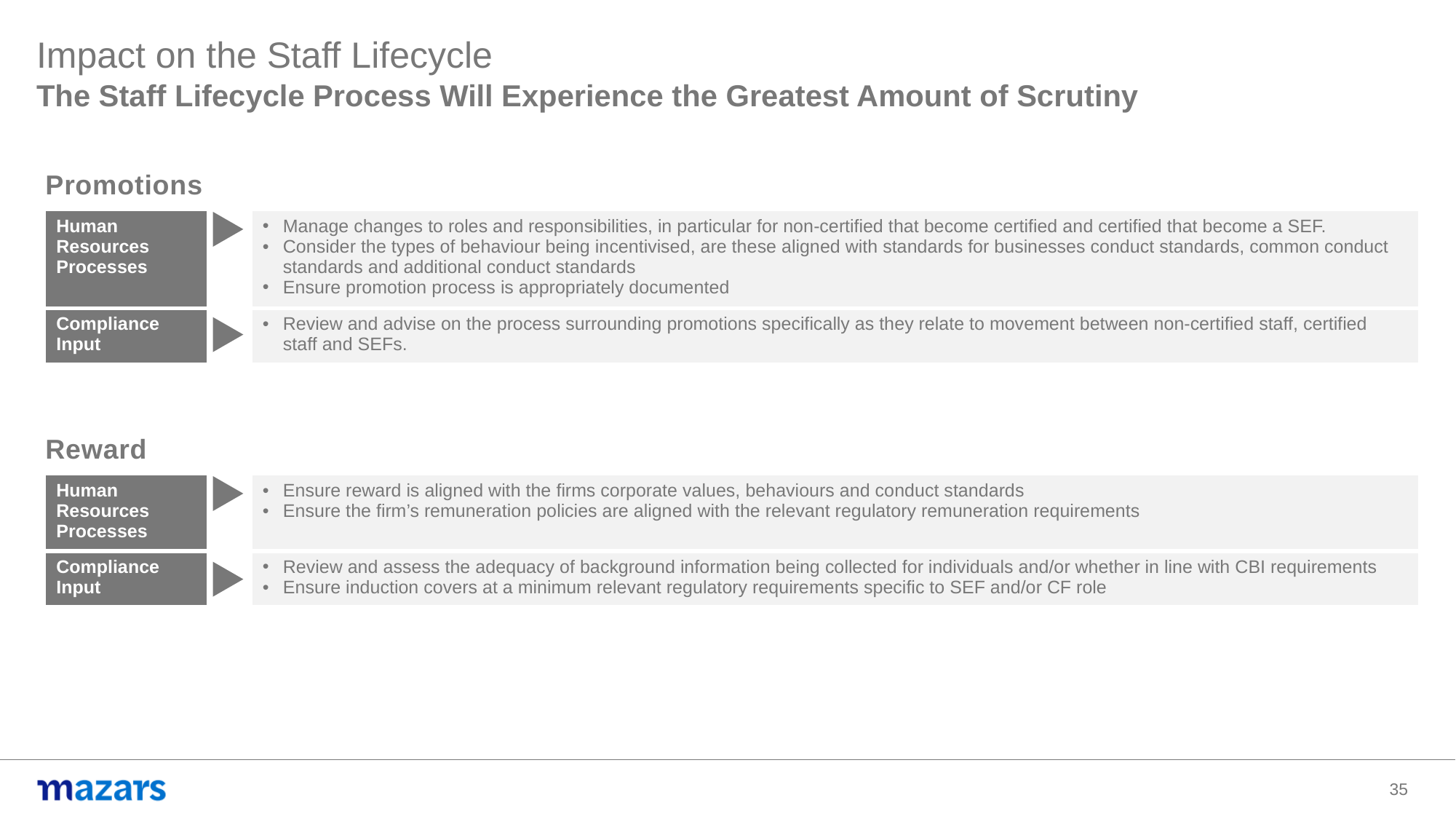

Impact on the Staff Lifecycle
The Staff Lifecycle Process Will Experience the Greatest Amount of Scrutiny
Promotions
| Human Resources Processes |  | Manage changes to roles and responsibilities, in particular for non-certified that become certified and certified that become a SEF. Consider the types of behaviour being incentivised, are these aligned with standards for businesses conduct standards, common conduct standards and additional conduct standards Ensure promotion process is appropriately documented |
| --- | --- | --- |
| Compliance Input |  | Review and advise on the process surrounding promotions specifically as they relate to movement between non-certified staff, certified staff and SEFs. |

Reward
| Human Resources Processes |  | Ensure reward is aligned with the firms corporate values, behaviours and conduct standards Ensure the firm’s remuneration policies are aligned with the relevant regulatory remuneration requirements |
| --- | --- | --- |
| Compliance Input |  | Review and assess the adequacy of background information being collected for individuals and/or whether in line with CBI requirements Ensure induction covers at a minimum relevant regulatory requirements specific to SEF and/or CF role |

35